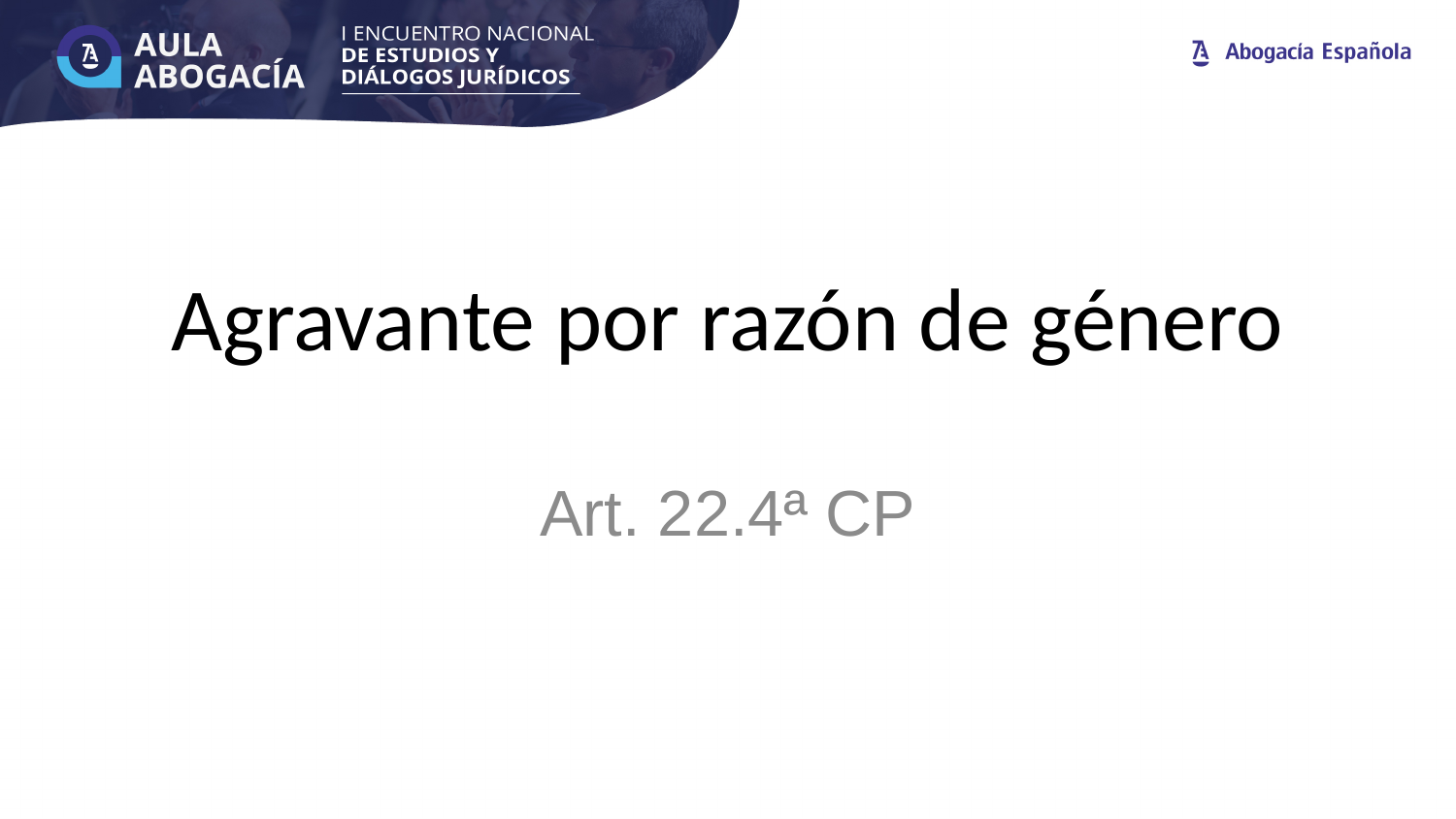

# Agravante por razón de género
Art. 22.4ª CP